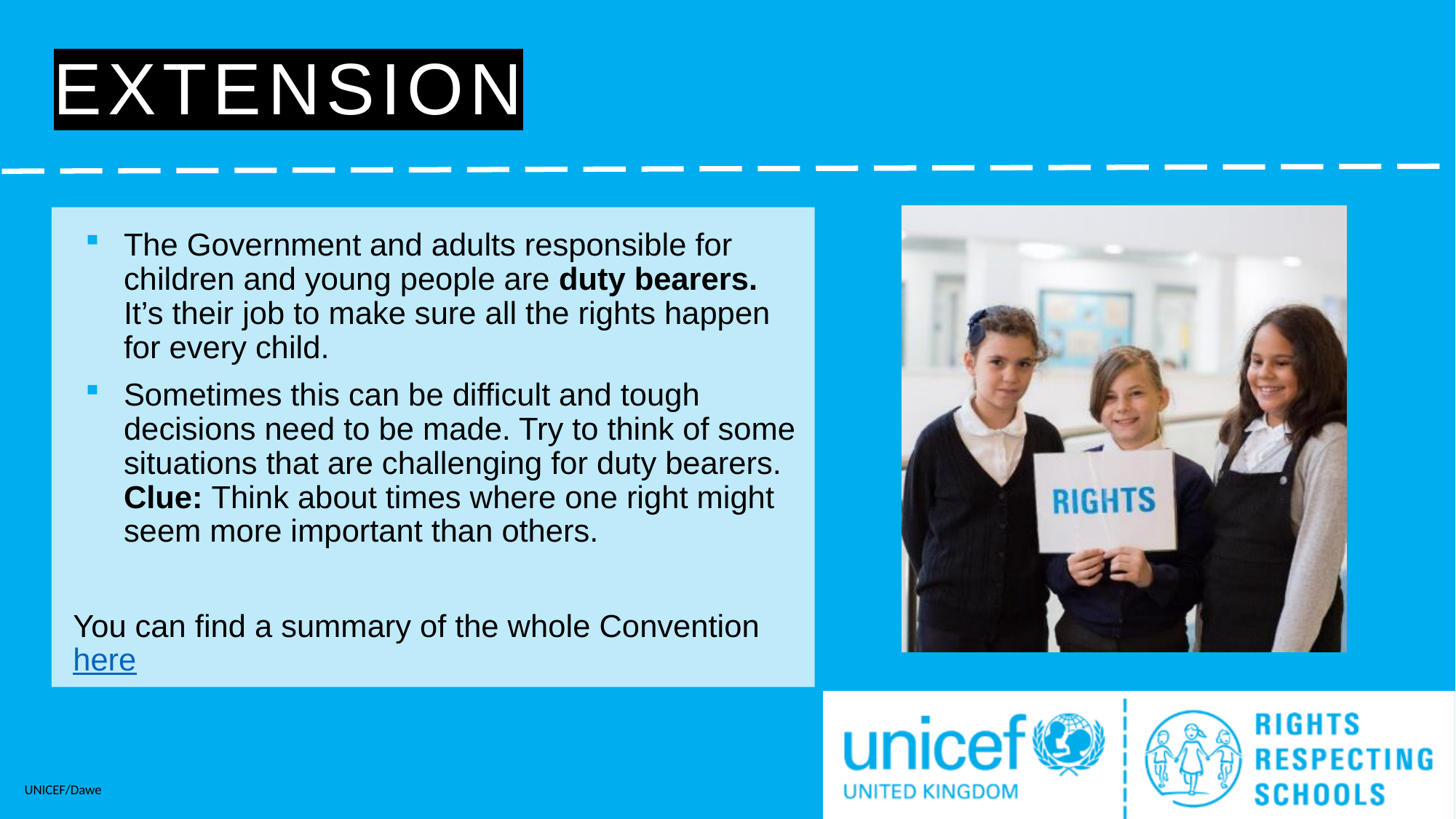

# Extension
The Government and adults responsible for children and young people are duty bearers. It’s their job to make sure all the rights happen for every child.
Sometimes this can be difficult and tough decisions need to be made. Try to think of some situations that are challenging for duty bearers. Clue: Think about times where one right might seem more important than others.

You can find a summary of the whole Convention here

UNICEF/Dawe